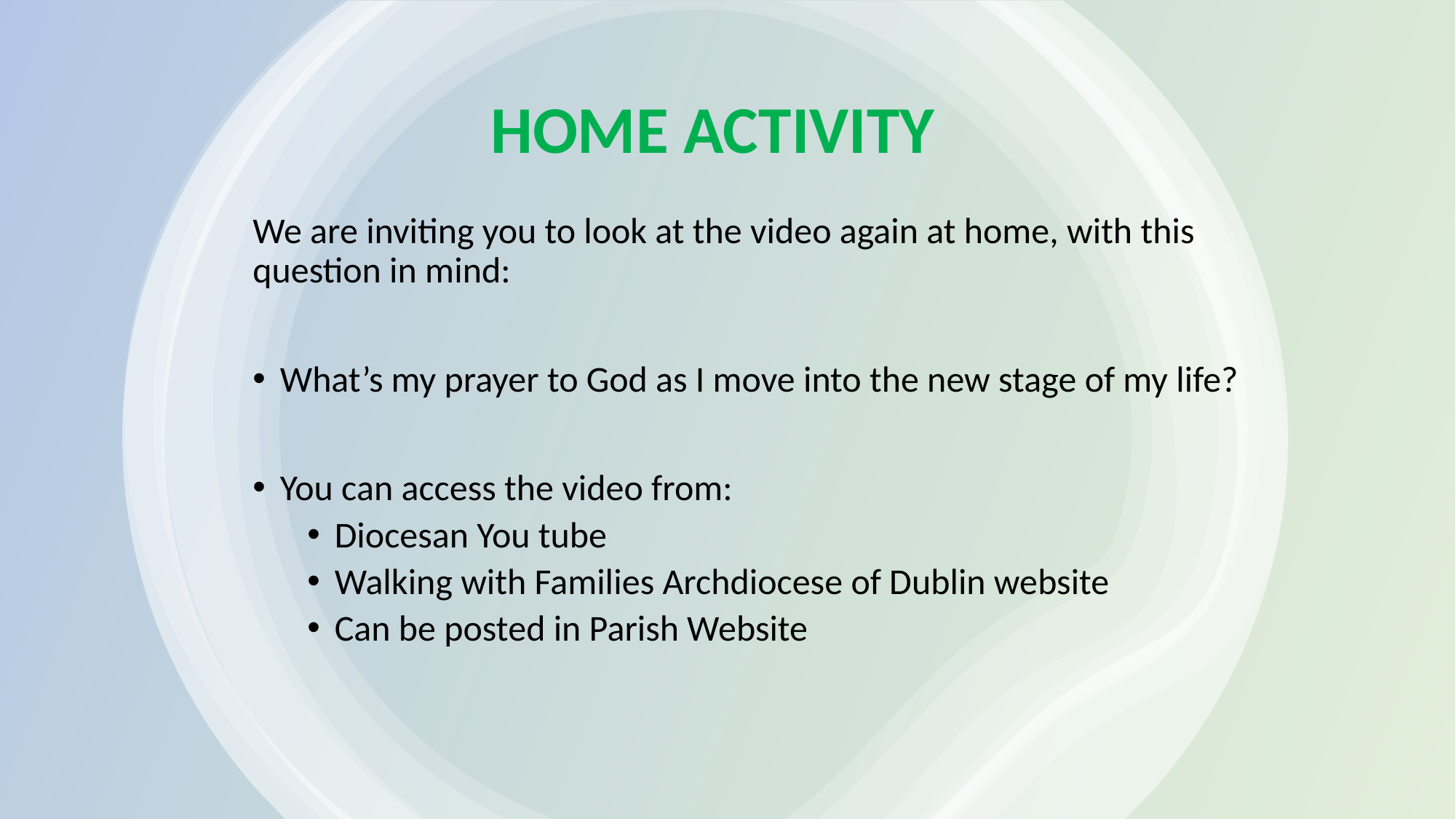

# HOME ACTIVITY
We are inviting you to look at the video again at home, with this question in mind:

What’s my prayer to God as I move into the new stage of my life?

You can access the video from:
Diocesan You tube
Walking with Families Archdiocese of Dublin website
Can be posted in Parish Website